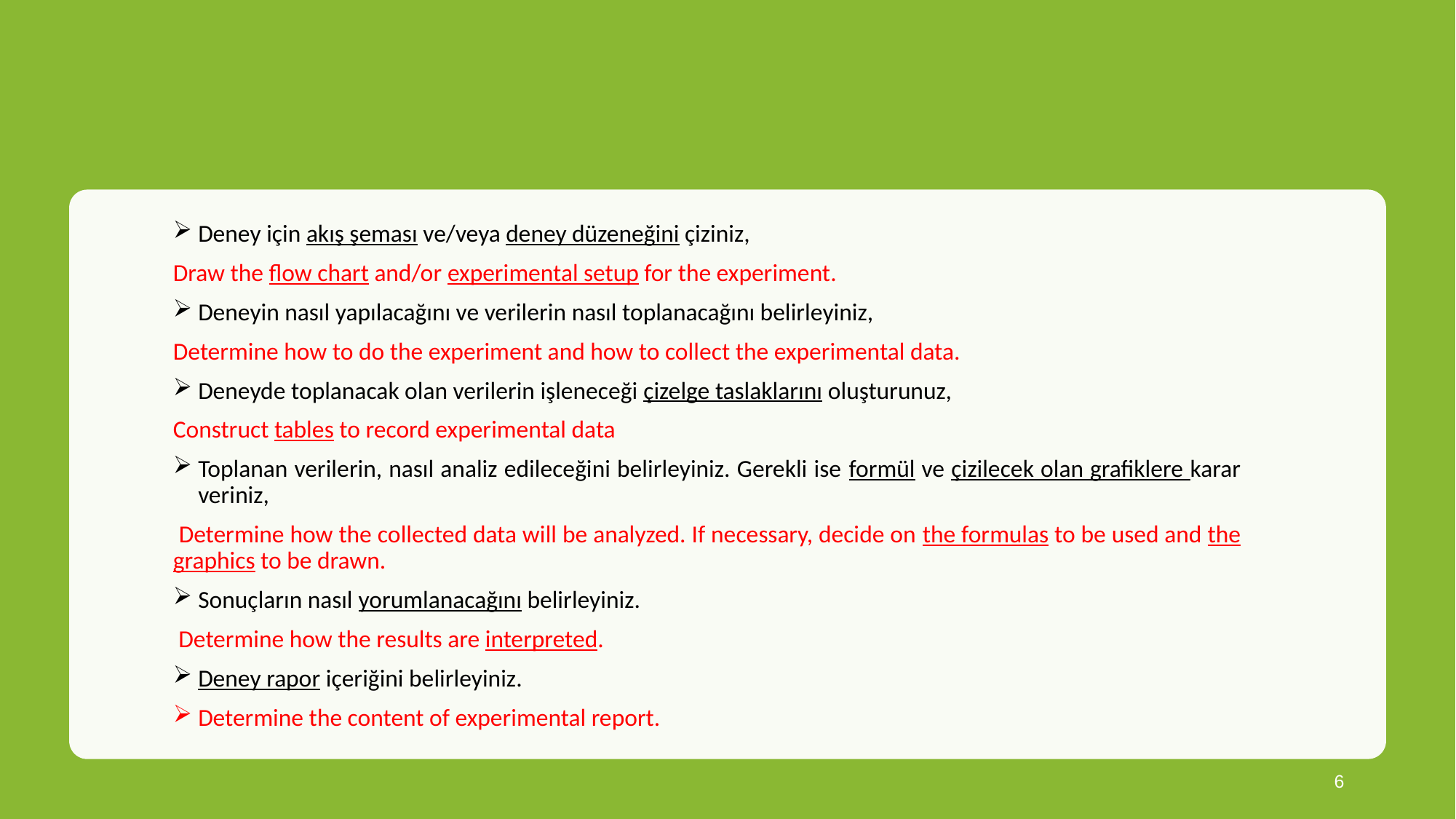

Deney için akış şeması ve/veya deney düzeneğini çiziniz,
Draw the flow chart and/or experimental setup for the experiment.
Deneyin nasıl yapılacağını ve verilerin nasıl toplanacağını belirleyiniz,
Determine how to do the experiment and how to collect the experimental data.
Deneyde toplanacak olan verilerin işleneceği çizelge taslaklarını oluşturunuz,
Construct tables to record experimental data
Toplanan verilerin, nasıl analiz edileceğini belirleyiniz. Gerekli ise formül ve çizilecek olan grafiklere karar veriniz,
 Determine how the collected data will be analyzed. If necessary, decide on the formulas to be used and the graphics to be drawn.
Sonuçların nasıl yorumlanacağını belirleyiniz.
 Determine how the results are interpreted.
Deney rapor içeriğini belirleyiniz.
Determine the content of experimental report.

6